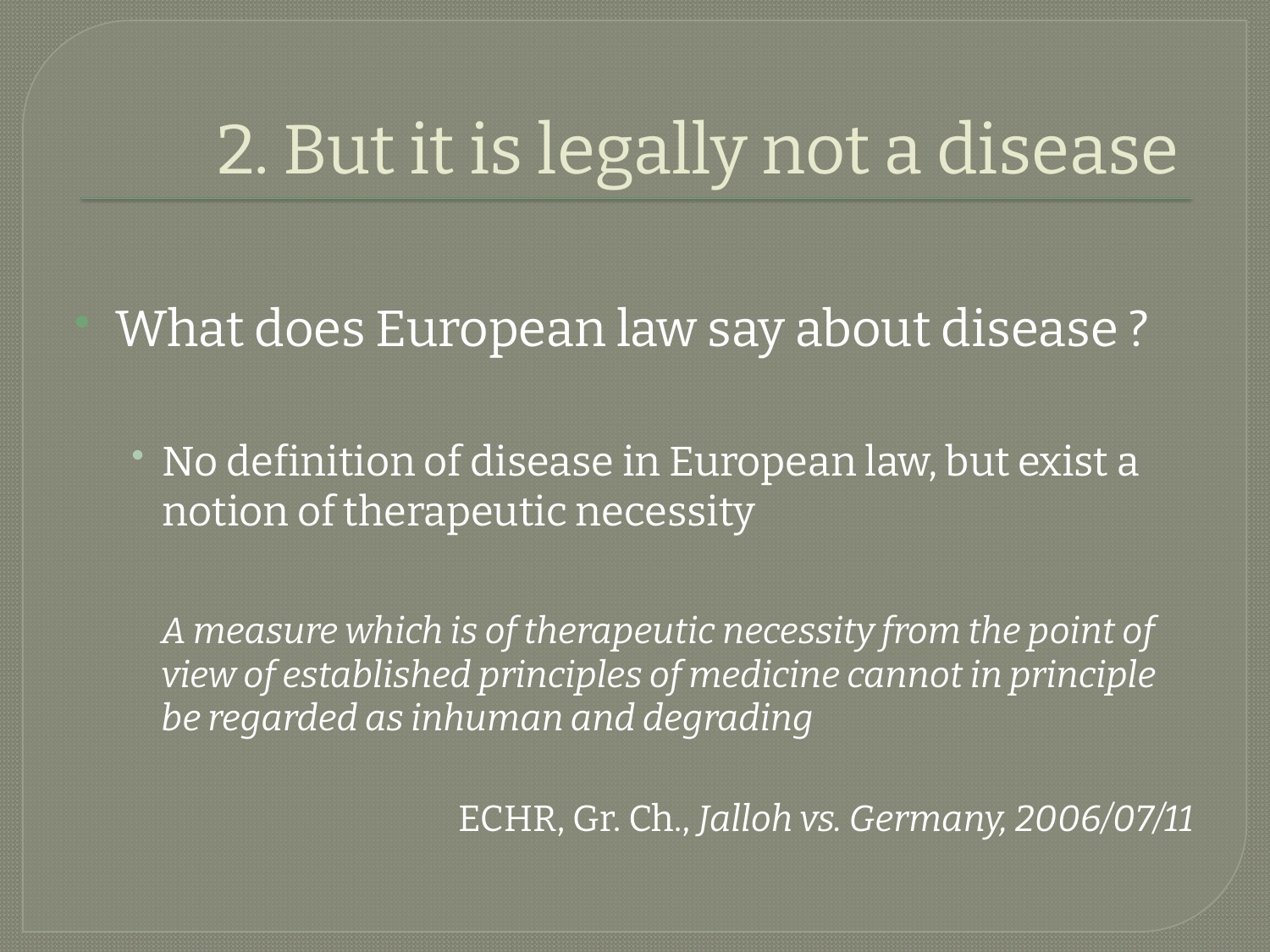

# 2. But it is legally not a disease

What does European law say about disease ?

No definition of disease in European law, but exist a notion of therapeutic necessity

A measure which is of therapeutic necessity from the point of view of established principles of medicine cannot in principle be regarded as inhuman and degrading

ECHR, Gr. Ch., Jalloh vs. Germany, 2006/07/11